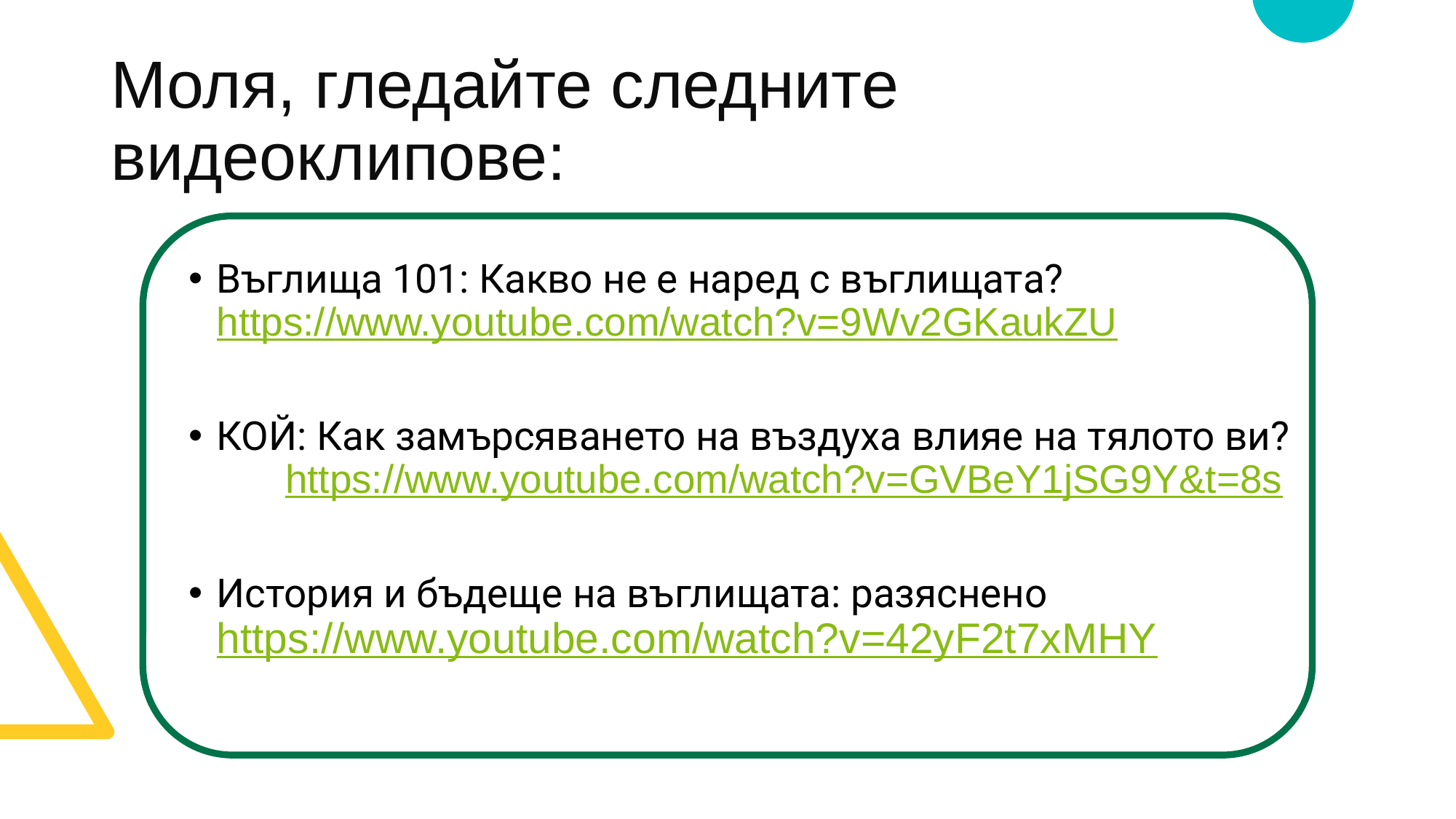

# Моля, гледайте следните видеоклипове:
Въглища 101: Какво не е наред с въглищата? https://www.youtube.com/watch?v=9Wv2GKaukZU

КОЙ: Как замърсяването на въздуха влияе на тялото ви?        https://www.youtube.com/watch?v=GVBeY1jSG9Y&t=8s

История и бъдеще на въглищата: разяснено https://www.youtube.com/watch?v=42yF2t7xMHY